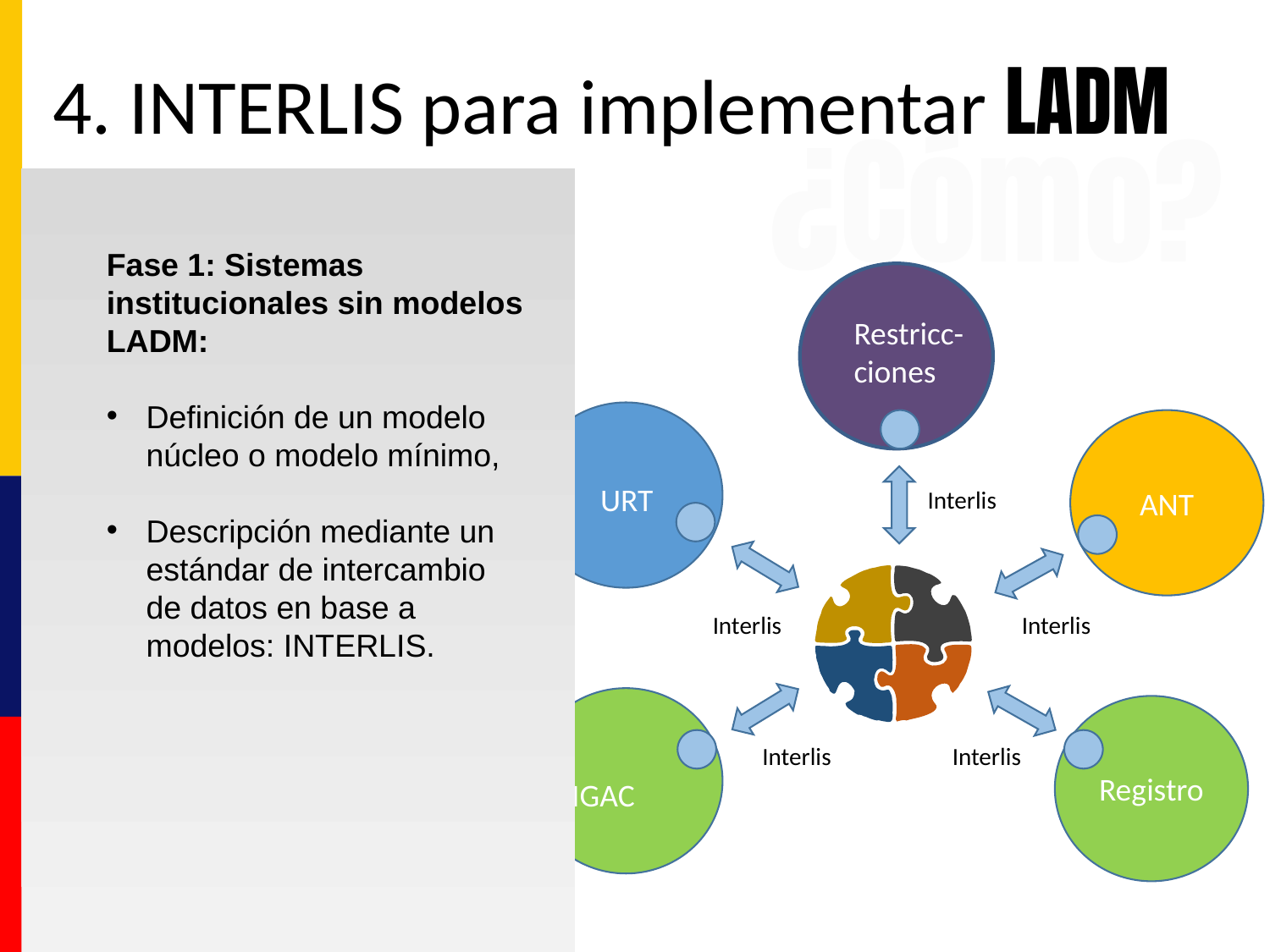

# 4. INTERLIS para implementar LADM
¿Cómo?
Fase 1: Sistemas institucionales sin modelos LADM:

Definición de un modelo núcleo o modelo mínimo,

Descripción mediante un estándar de intercambio de datos en base a modelos: INTERLIS.

Restricc-
ciones

ANT
URT
Interlis

Interlis
Interlis

Registro

Interlis
Interlis
IGAC